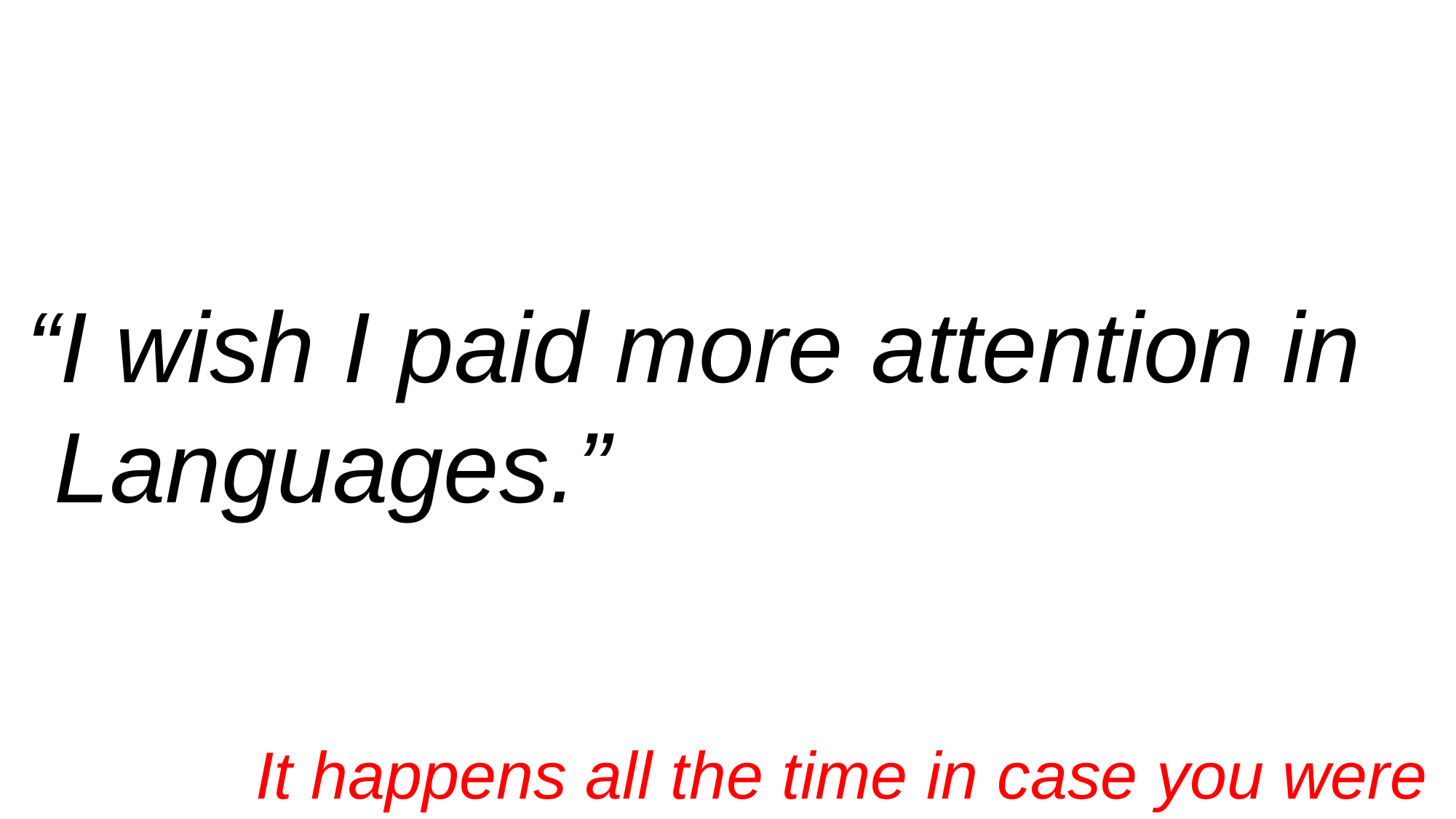

“I wish I paid more attention in
 Languages.”
It happens all the time in case you were wonderin